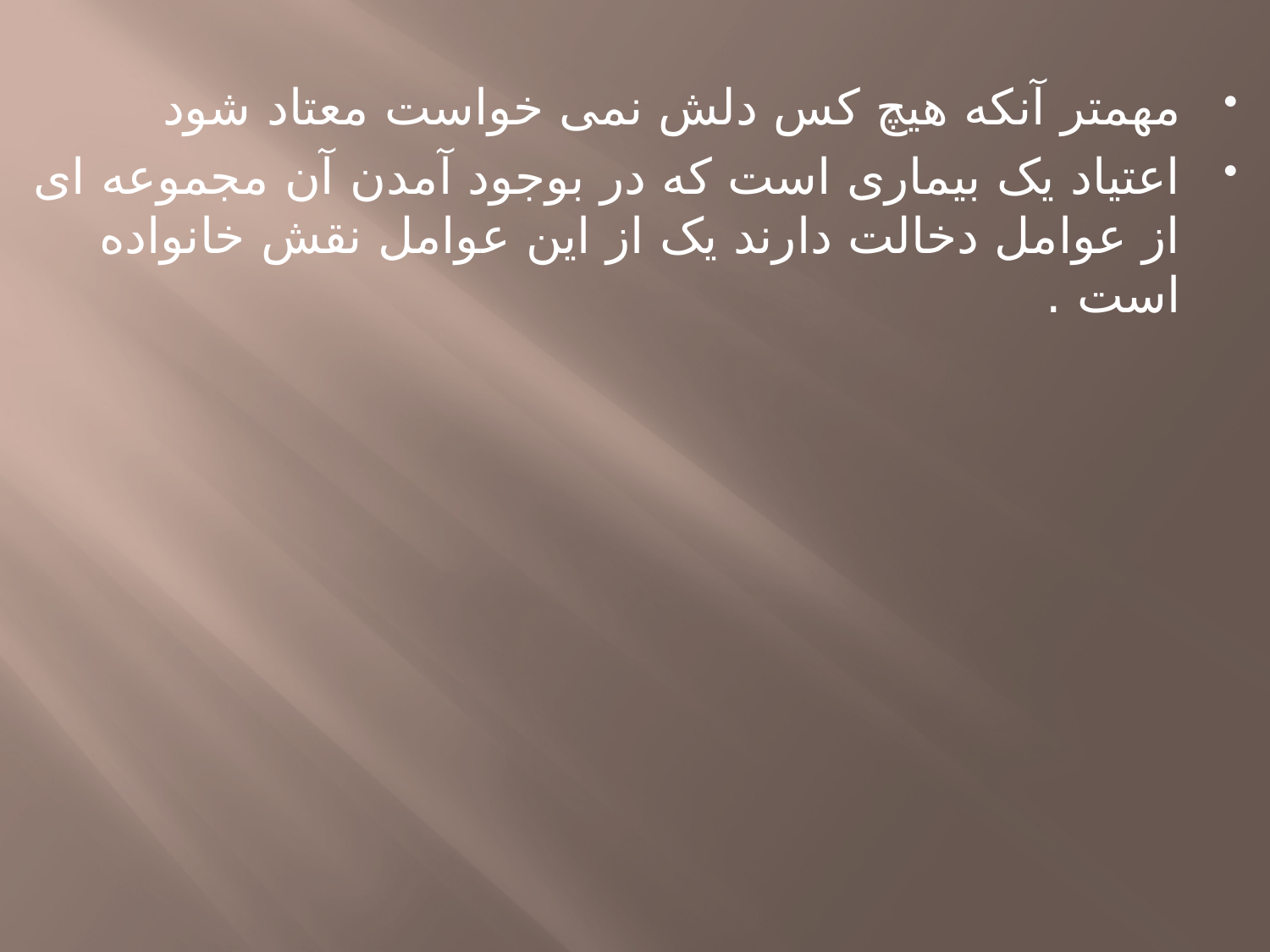

مهمتر آنکه هیچ کس دلش نمی خواست معتاد شود
اعتیاد یک بیماری است که در بوجود آمدن آن مجموعه ای از عوامل دخالت دارند یک از این عوامل نقش خانواده است .